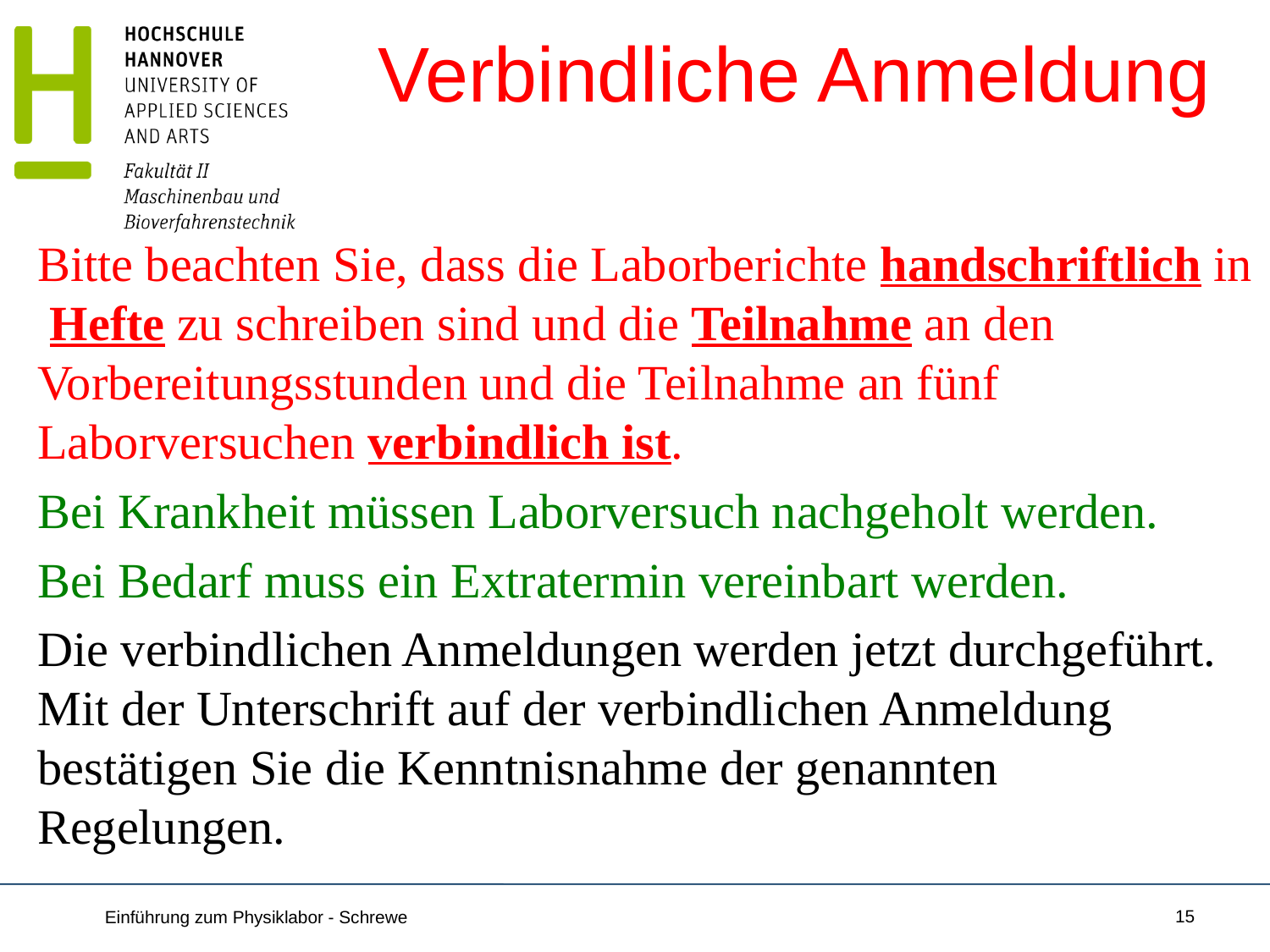

# Verbindliche Anmeldung
Bitte beachten Sie, dass die Laborberichte handschriftlich in  Hefte zu schreiben sind und die Teilnahme an den Vorbereitungsstunden und die Teilnahme an fünf Laborversuchen verbindlich ist.
Bei Krankheit müssen Laborversuch nachgeholt werden.
Bei Bedarf muss ein Extratermin vereinbart werden.
Die verbindlichen Anmeldungen werden jetzt durchgeführt. Mit der Unterschrift auf der verbindlichen Anmeldung bestätigen Sie die Kenntnisnahme der genannten Regelungen.